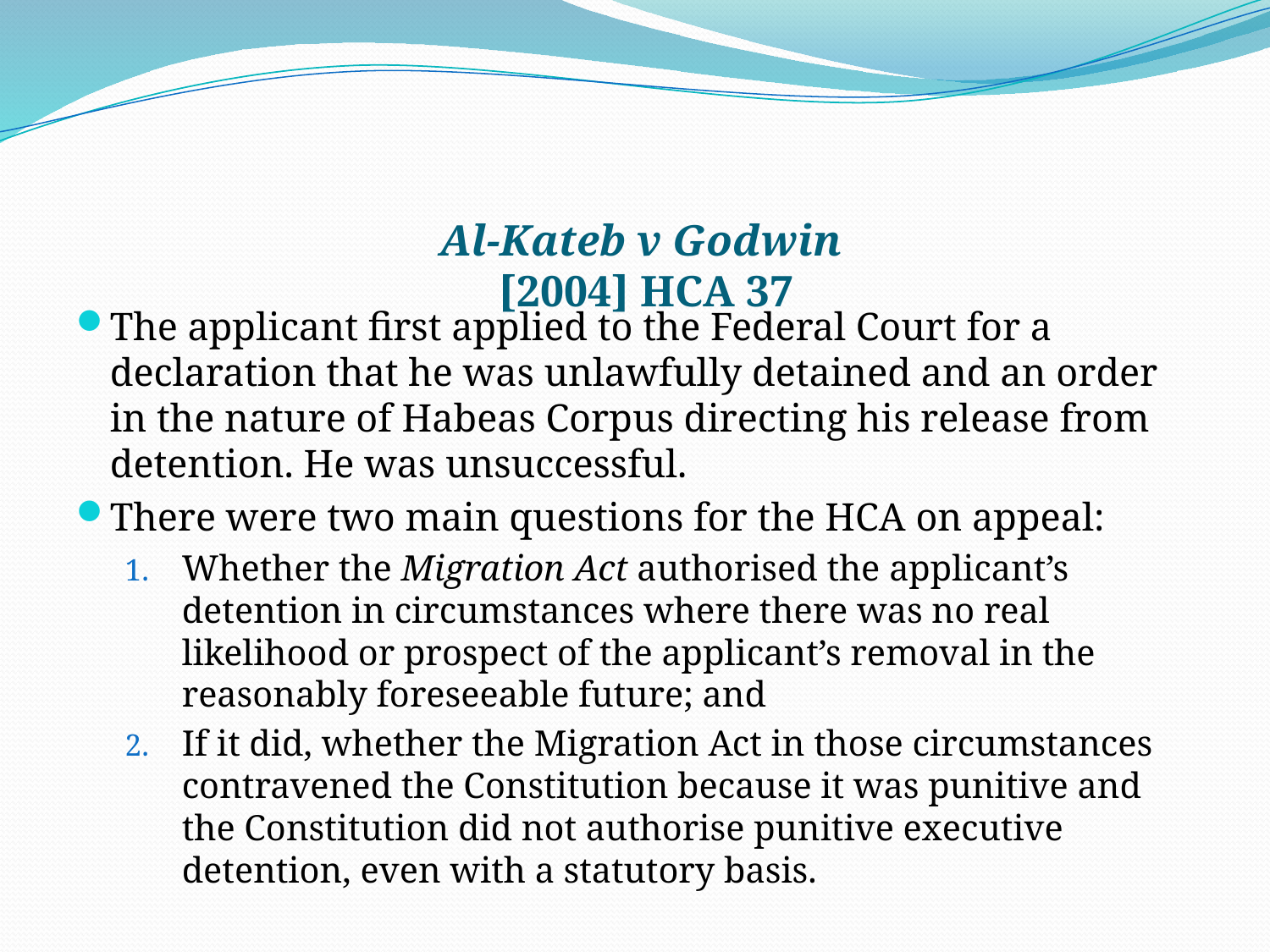

# Al-Kateb v Godwin [2004] HCA 37
The applicant first applied to the Federal Court for a declaration that he was unlawfully detained and an order in the nature of Habeas Corpus directing his release from detention. He was unsuccessful.
There were two main questions for the HCA on appeal:
Whether the Migration Act authorised the applicant’s detention in circumstances where there was no real likelihood or prospect of the applicant’s removal in the reasonably foreseeable future; and
If it did, whether the Migration Act in those circumstances contravened the Constitution because it was punitive and the Constitution did not authorise punitive executive detention, even with a statutory basis.